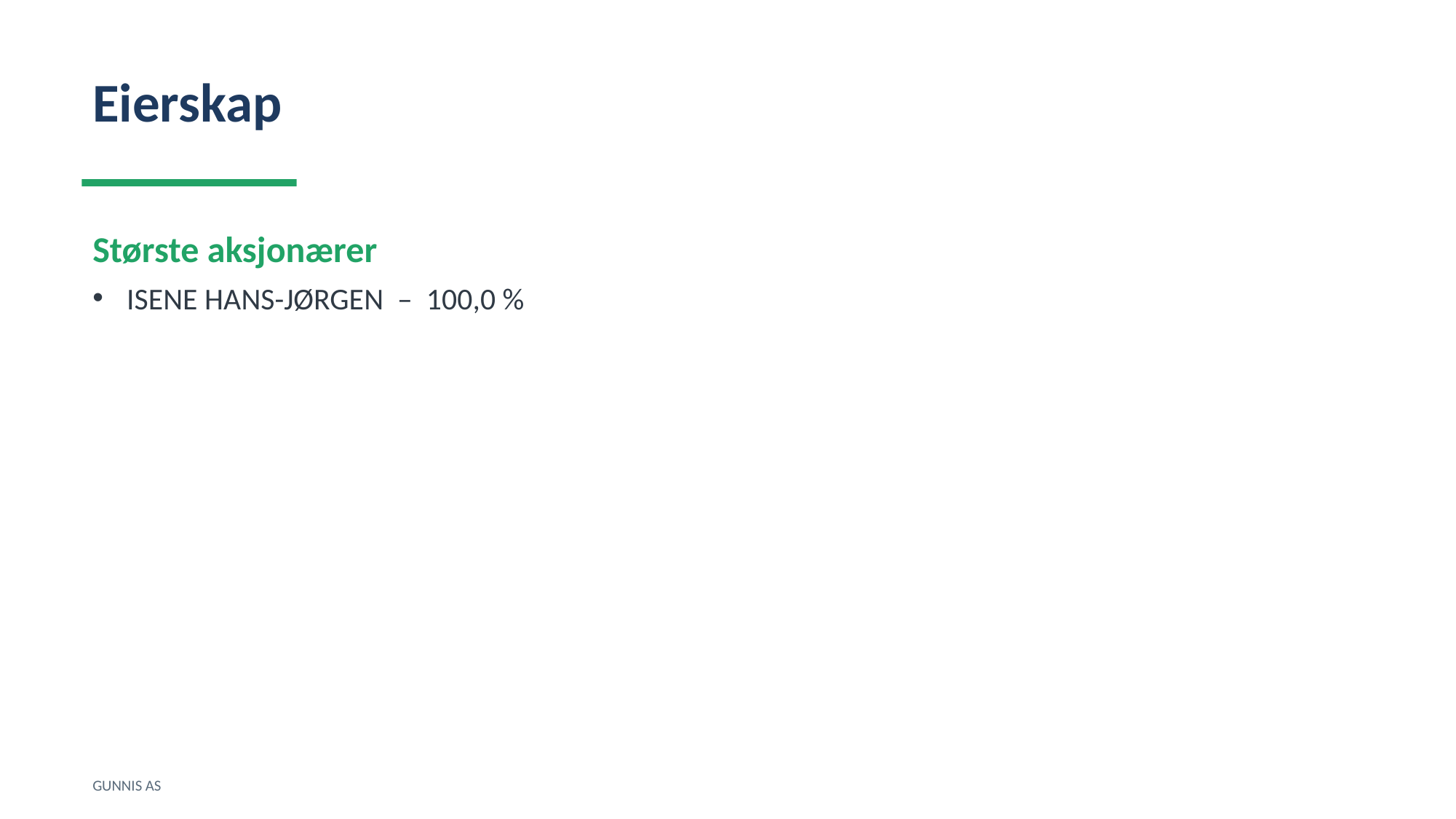

Eierskap

Største aksjonærer
ISENE HANS-JØRGEN  –  100,0 %
GUNNIS AS